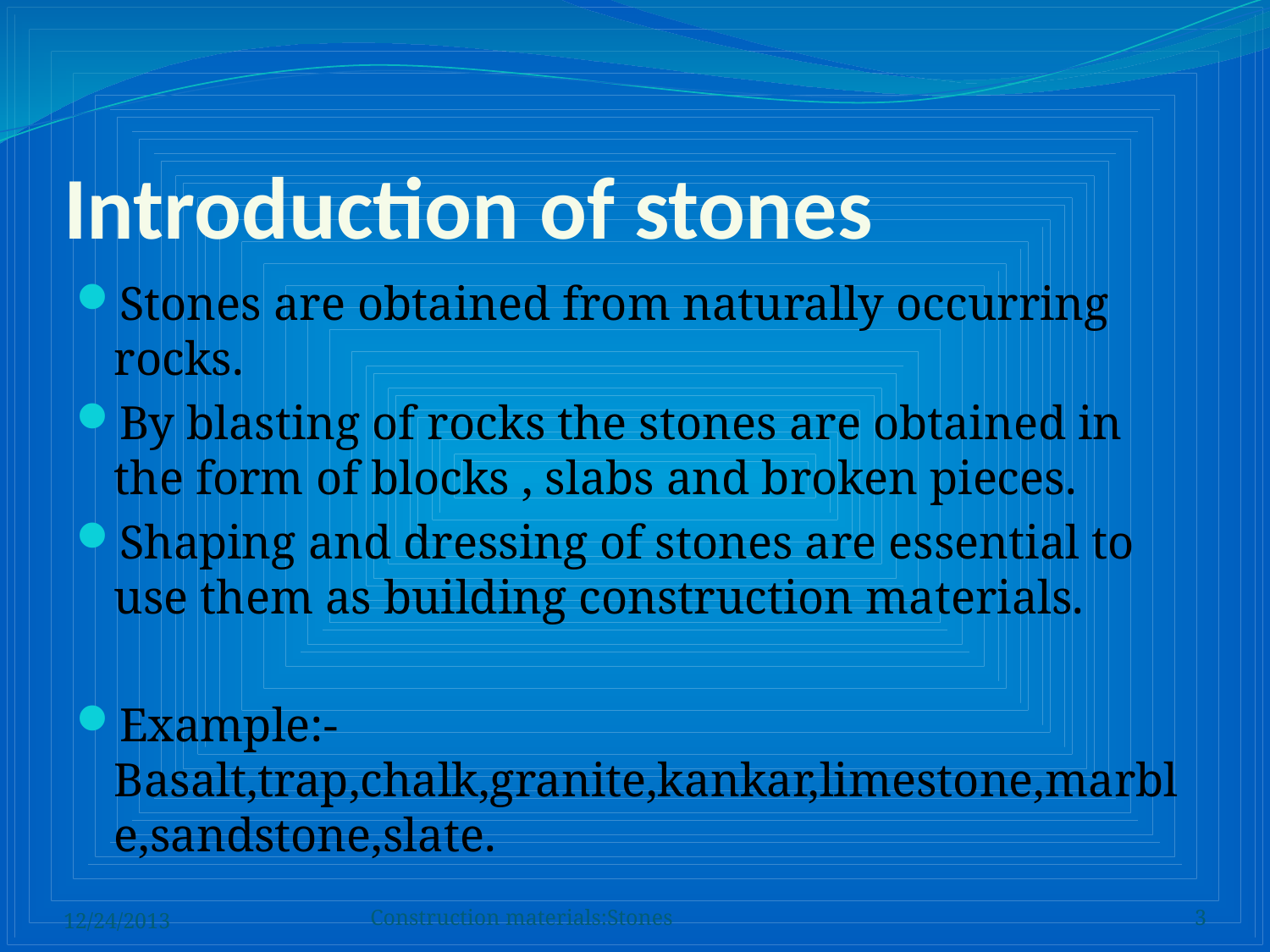

# Introduction of stones
Stones are obtained from naturally occurring rocks.
By blasting of rocks the stones are obtained in the form of blocks , slabs and broken pieces.
Shaping and dressing of stones are essential to use them as building construction materials.

Example:-Basalt,trap,chalk,granite,kankar,limestone,marble,sandstone,slate.
12/24/2013
Construction materials:Stones
3